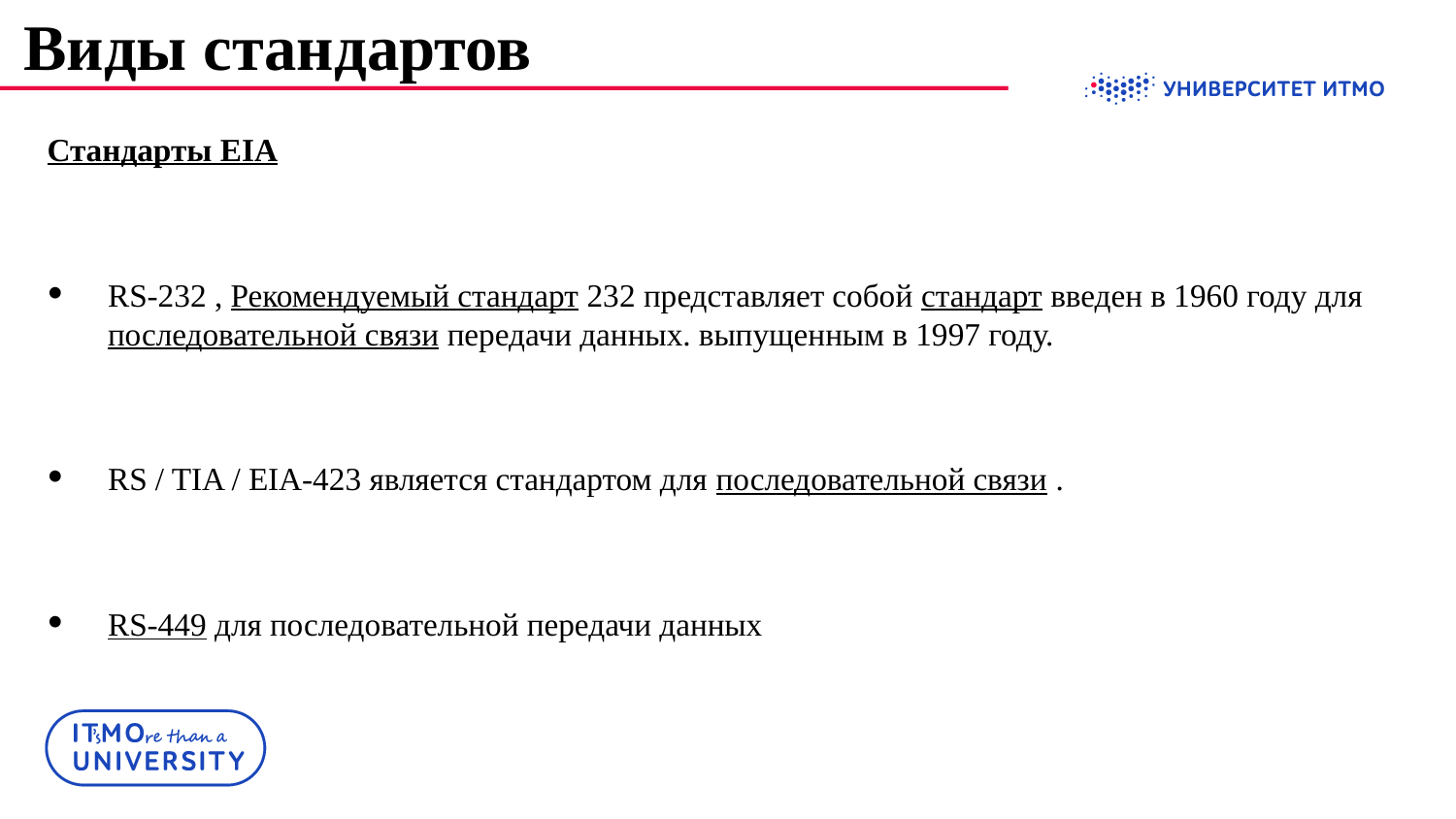

# Виды стандартов
Стандарты EIA

RS-232 , Рекомендуемый стандарт 232 представляет собой стандарт введен в 1960 году для последовательной связи передачи данных. выпущенным в 1997 году.

RS / TIA / EIA-423 является стандартом для последовательной связи .

RS-449 для последовательной передачи данных